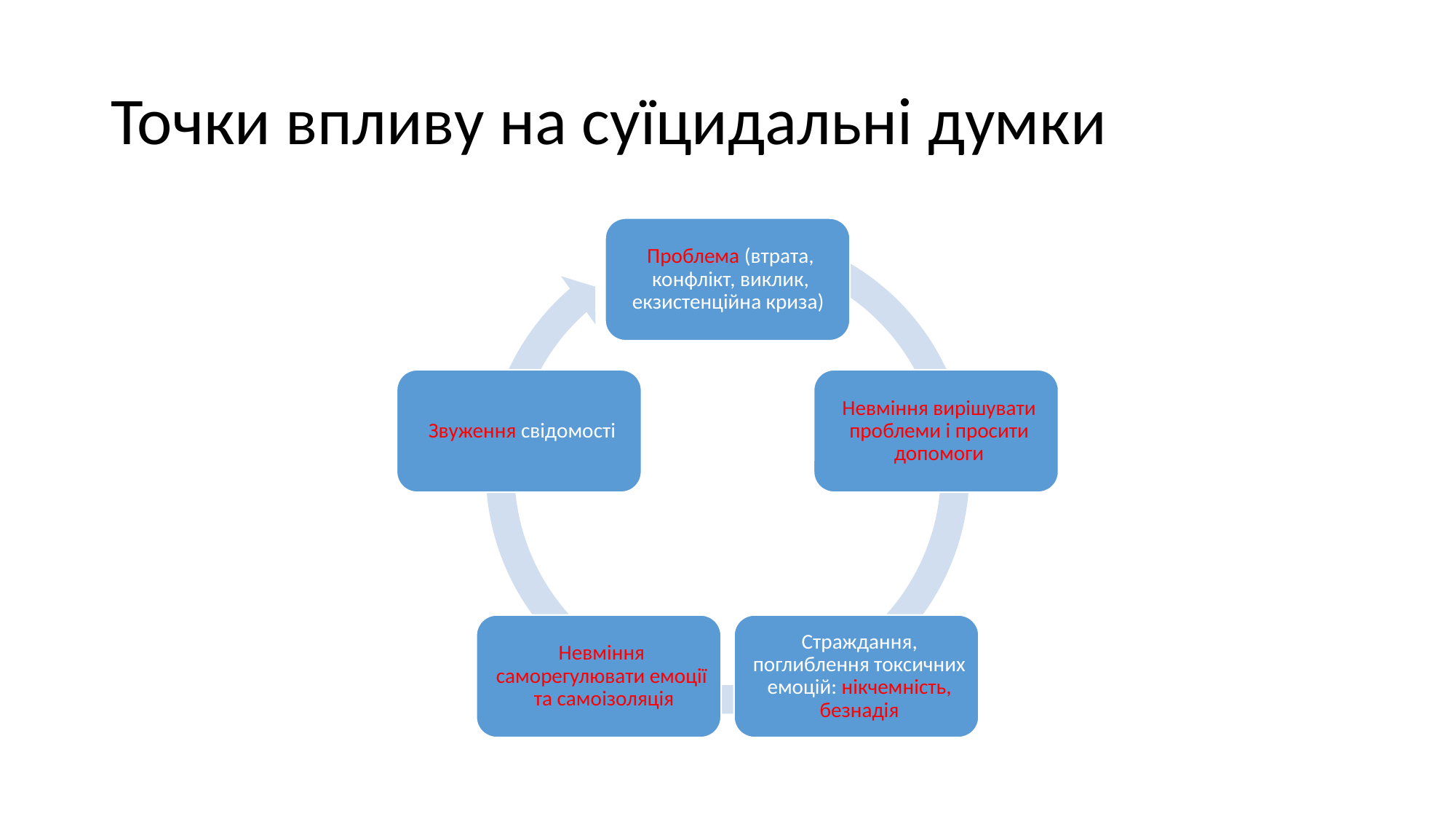

# Точки впливу на суїцидальні думки
Проблема (втрата, конфлікт, виклик, екзистенційна криза)
Невміння вирішувати проблеми і просити допомоги
Страждання, поглиблення токсичних емоцій: нікчемність, безнадія
Невміння саморегулювати емоції  та самоізоляція
Звуження свідомості